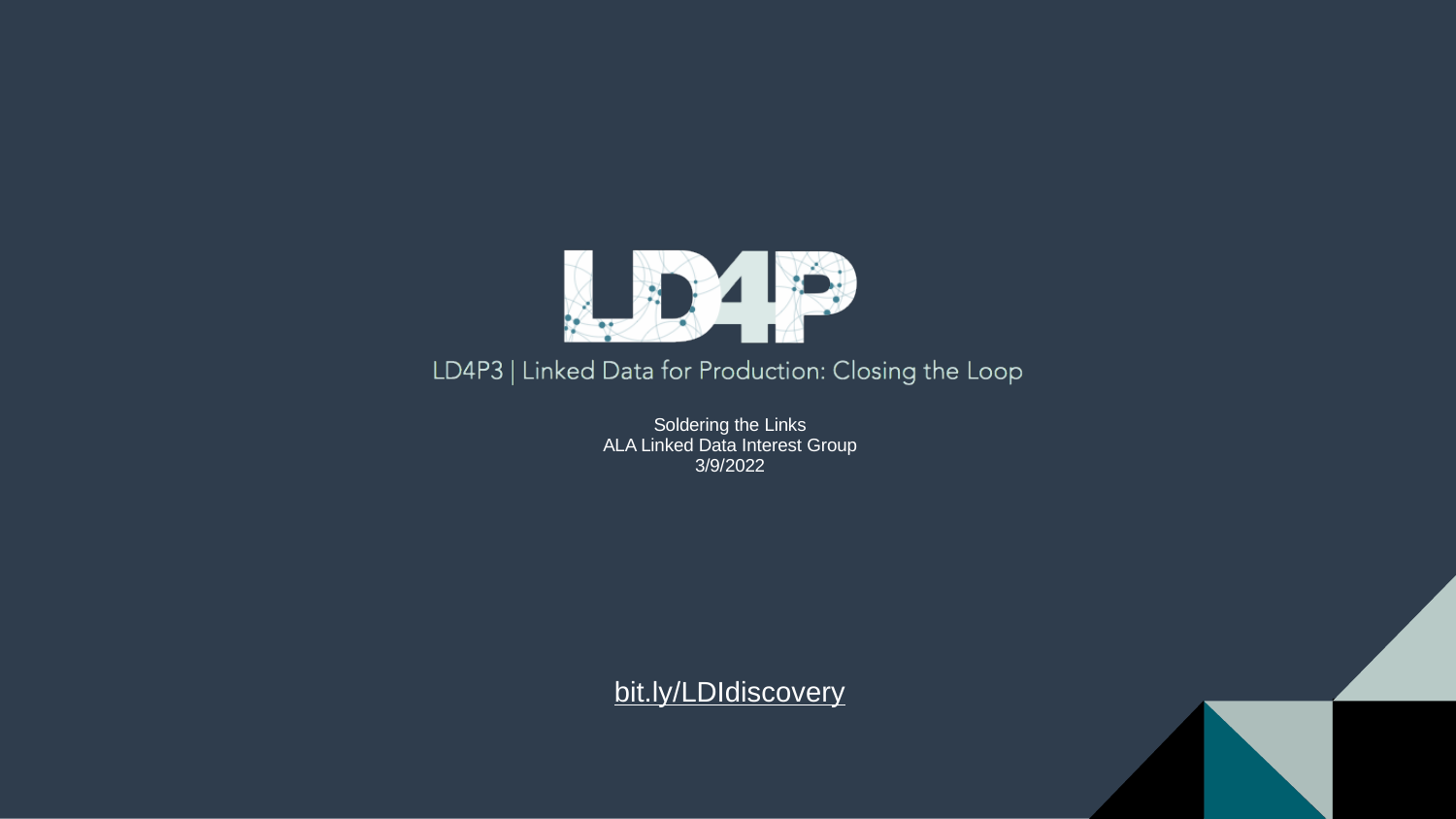

# Soldering the Links
ALA Linked Data Interest Group
3/9/2022
bit.ly/LDIdiscovery